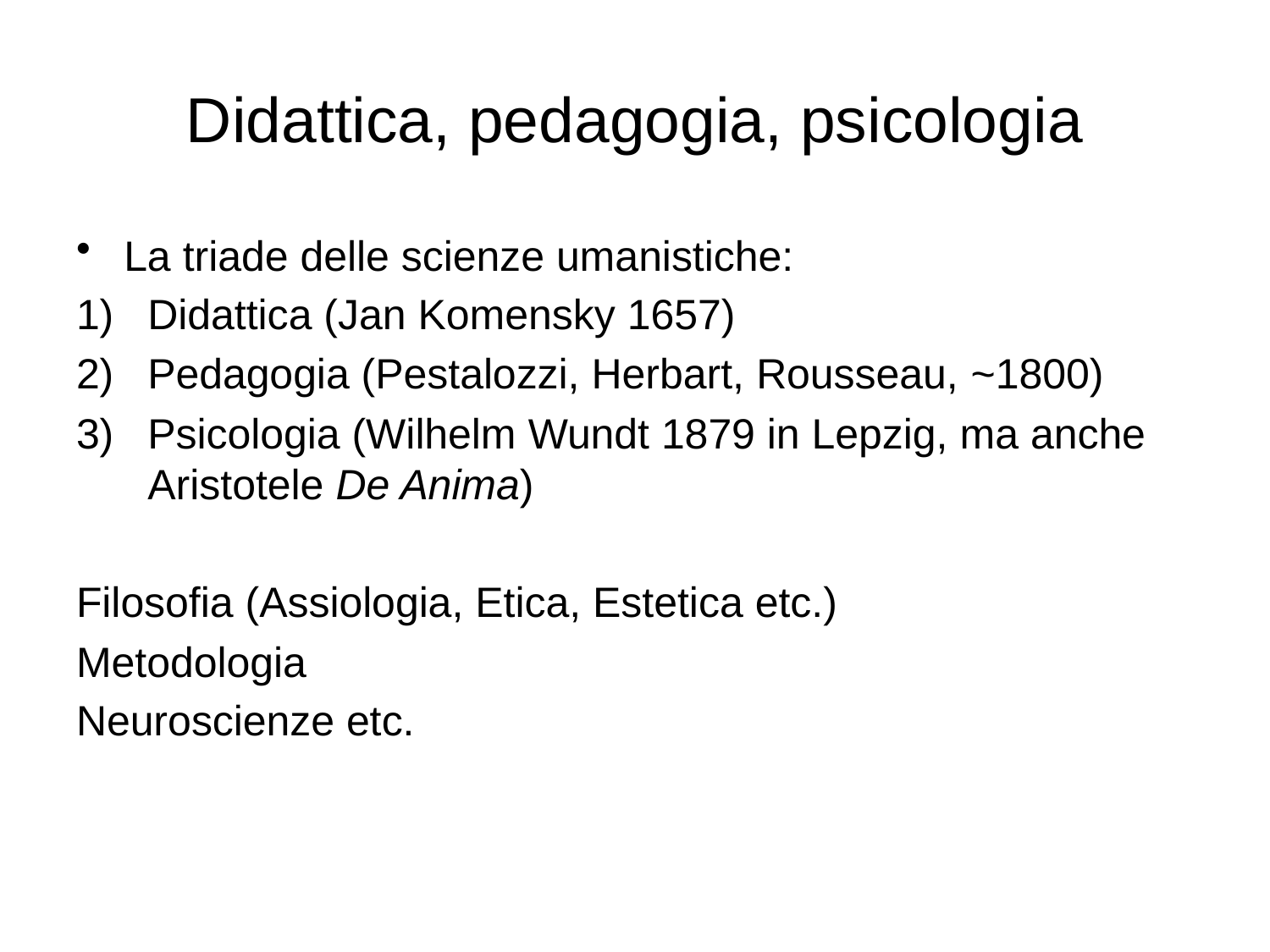

# Didattica, pedagogia, psicologia
La triade delle scienze umanistiche:
Didattica (Jan Komensky 1657)
Pedagogia (Pestalozzi, Herbart, Rousseau, ~1800)
Psicologia (Wilhelm Wundt 1879 in Lepzig, ma anche Aristotele De Anima)

Filosofia (Assiologia, Etica, Estetica etc.)
Metodologia
Neuroscienze etc.